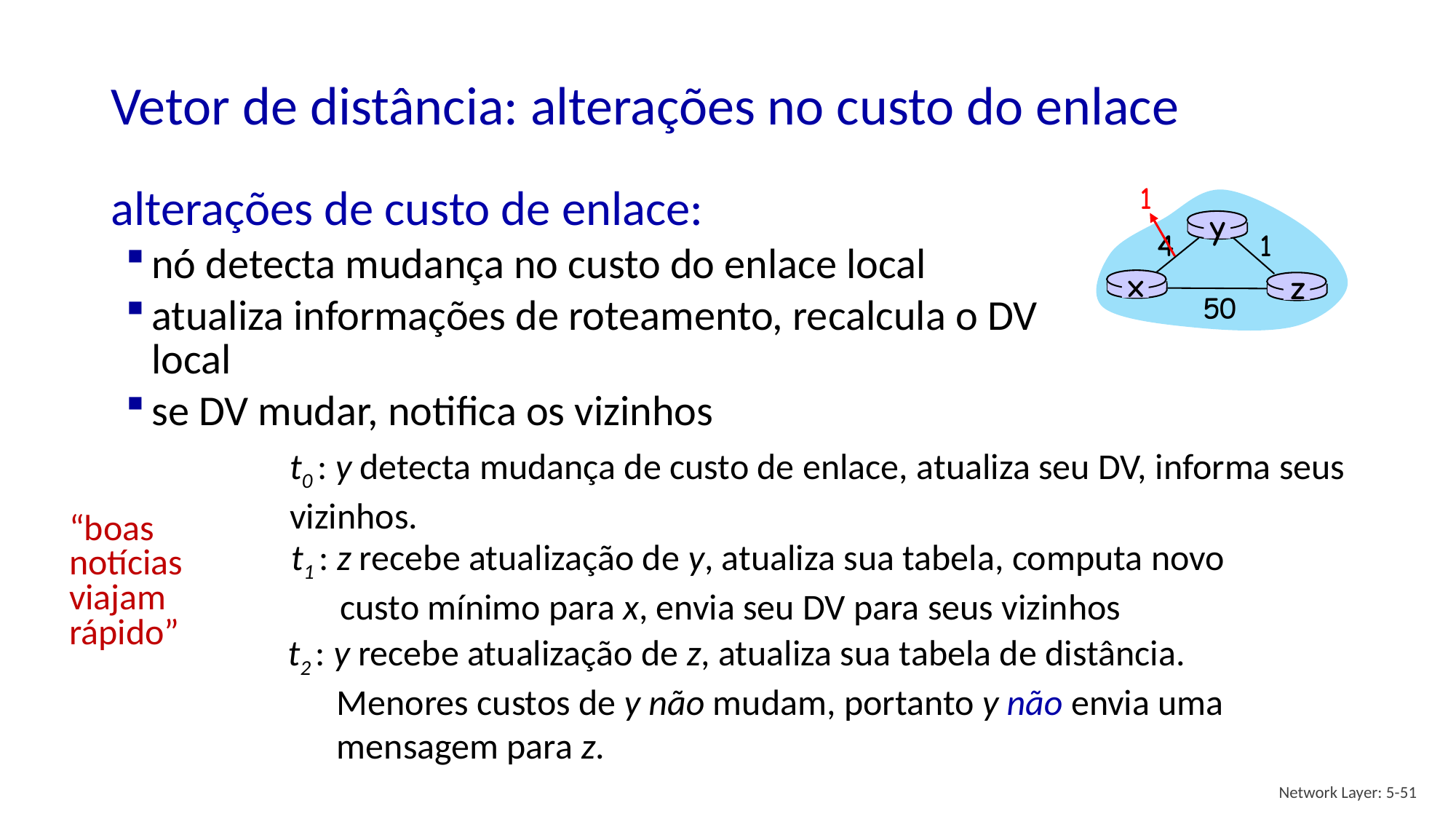

# Vetor de distância: alterações no custo do enlace
1

y

4
1

x

z

50

alterações de custo de enlace:
nó detecta mudança no custo do enlace local
atualiza informações de roteamento, recalcula o DV local
se DV mudar, notifica os vizinhos
t0 : y detecta mudança de custo de enlace, atualiza seu DV, informa seus vizinhos.

“boas notícias viajam rápido”
t1 : z recebe atualização de y, atualiza sua tabela, computa novo custo mínimo para x, envia seu DV para seus vizinhos

t2 : y recebe atualização de z, atualiza sua tabela de distância. Menores custos de y não mudam, portanto y não envia uma mensagem para z.

Network Layer: 5-51